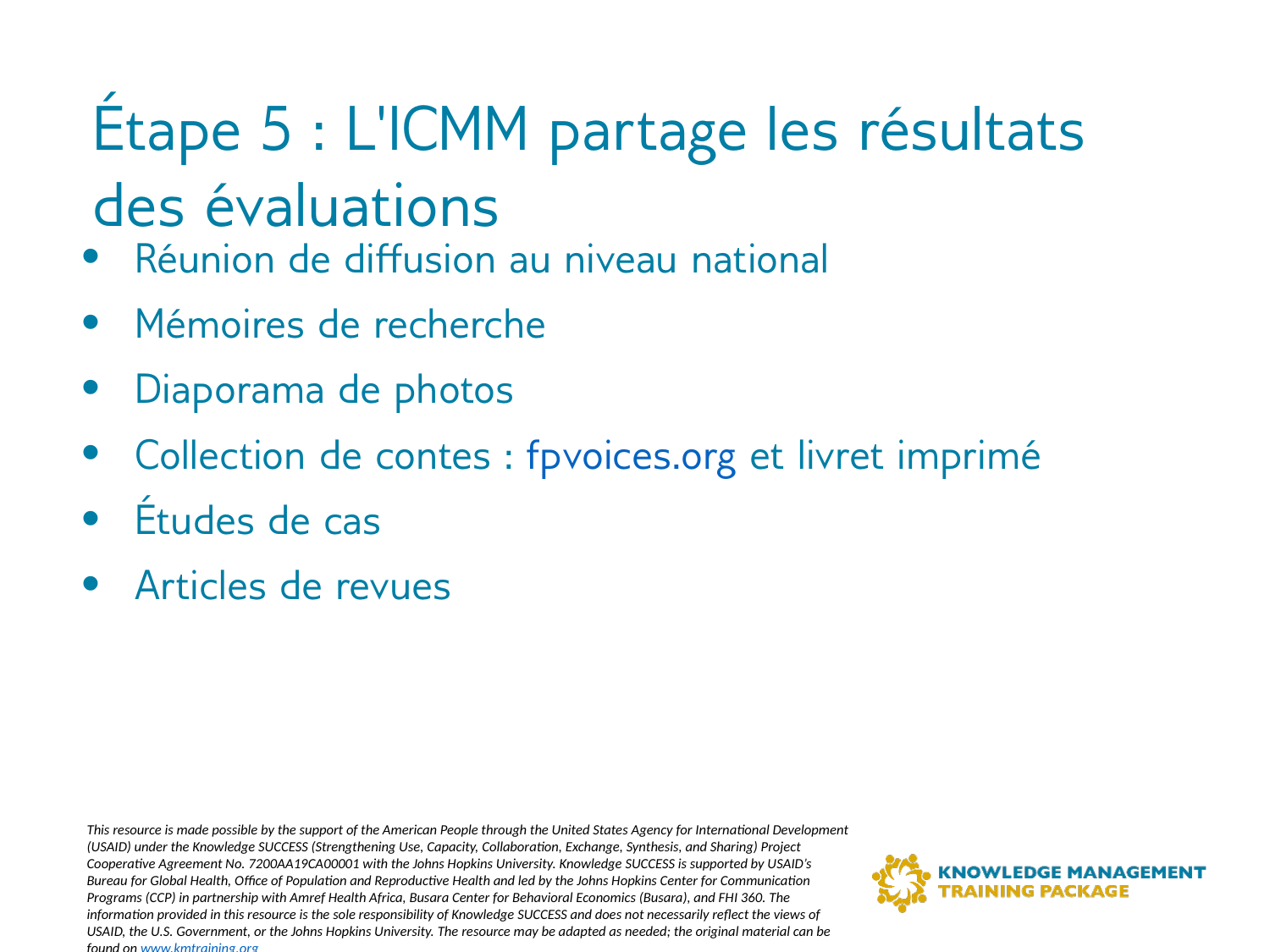

# Étape 5 : L'ICMM partage les résultats des évaluations
Réunion de diffusion au niveau national
Mémoires de recherche
Diaporama de photos
Collection de contes : fpvoices.org et livret imprimé
Études de cas
Articles de revues